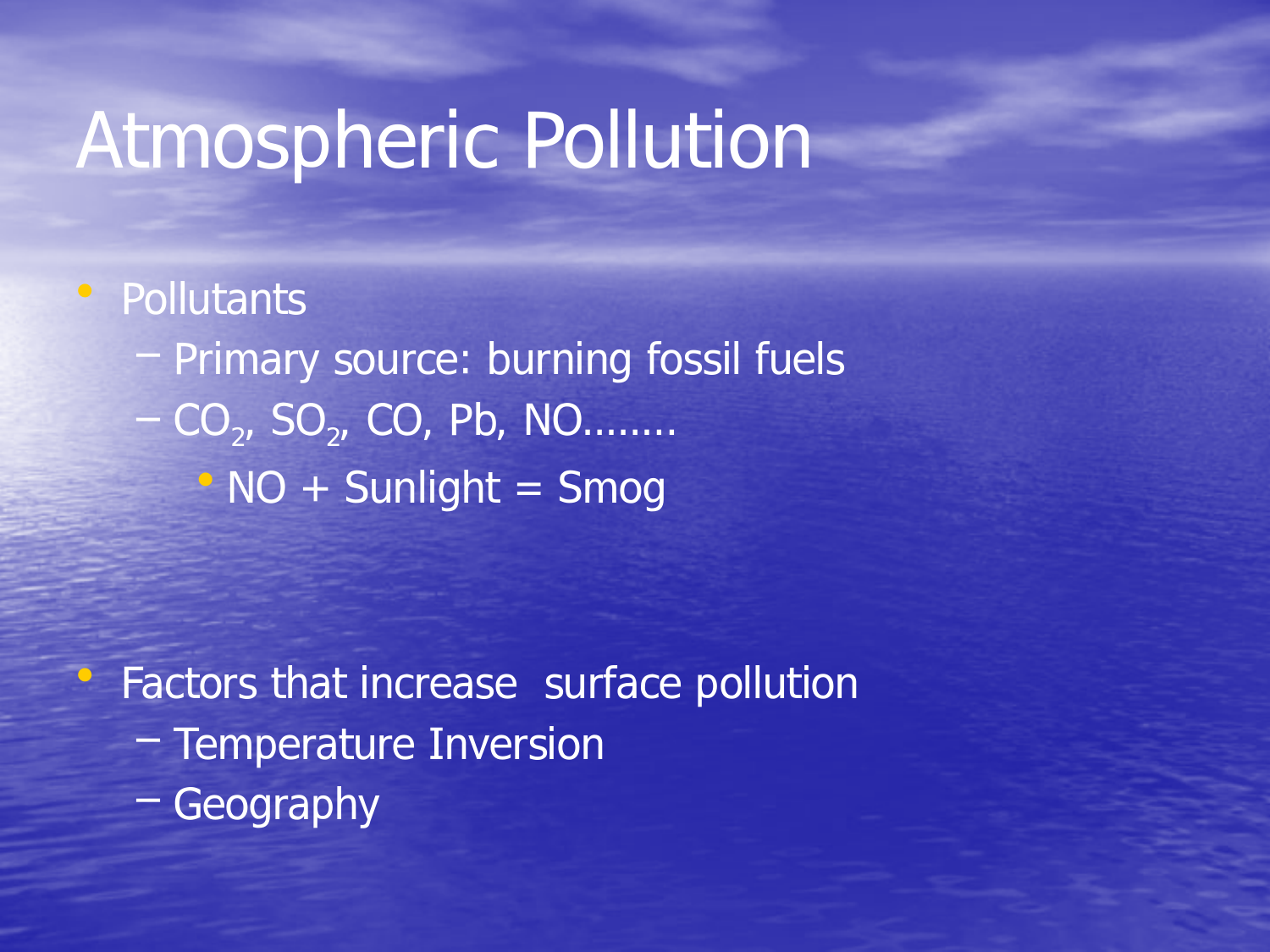

# Atmospheric Pollution
Pollutants
Primary source: burning fossil fuels
CO2, SO2, CO, Pb, NO……..
NO + Sunlight = Smog

Factors that increase  surface pollution
Temperature Inversion
Geography